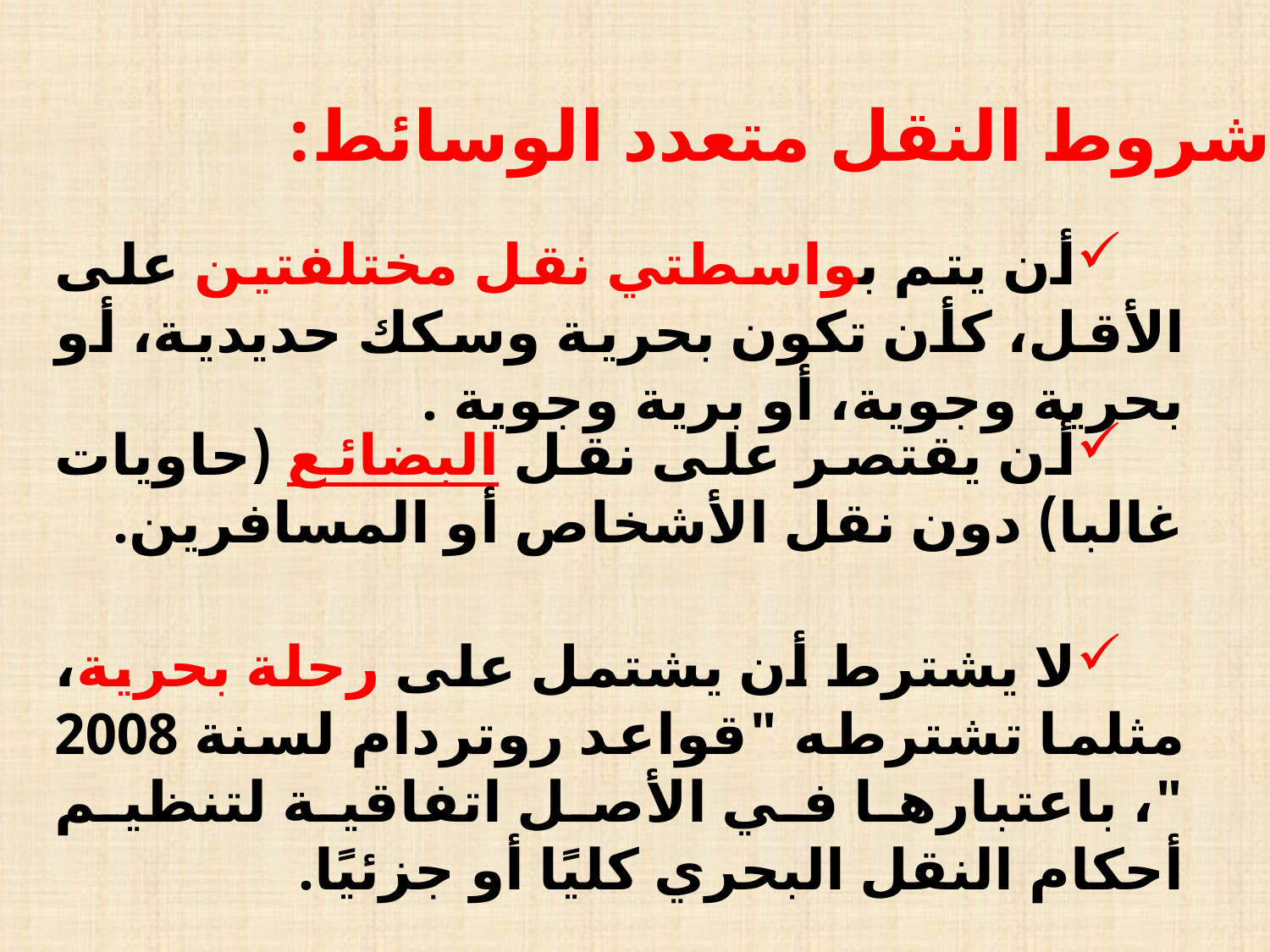

2. شروط النقل متعدد الوسائط:
أن يتم بواسطتي نقل مختلفتين على الأقل، كأن تكون بحرية وسكك حديدية، أو بحرية وجوية، أو برية وجوية .
أن يقتصر على نقل البضائع (حاويات غالبا) دون نقل الأشخاص أو المسافرين.
لا يشترط أن يشتمل على رحلة بحرية، مثلما تشترطه "قواعد روتردام لسنة 2008 "، باعتبارها في الأصل اتفاقية لتنظيم أحكام النقل البحري كليًا أو جزئيًا.